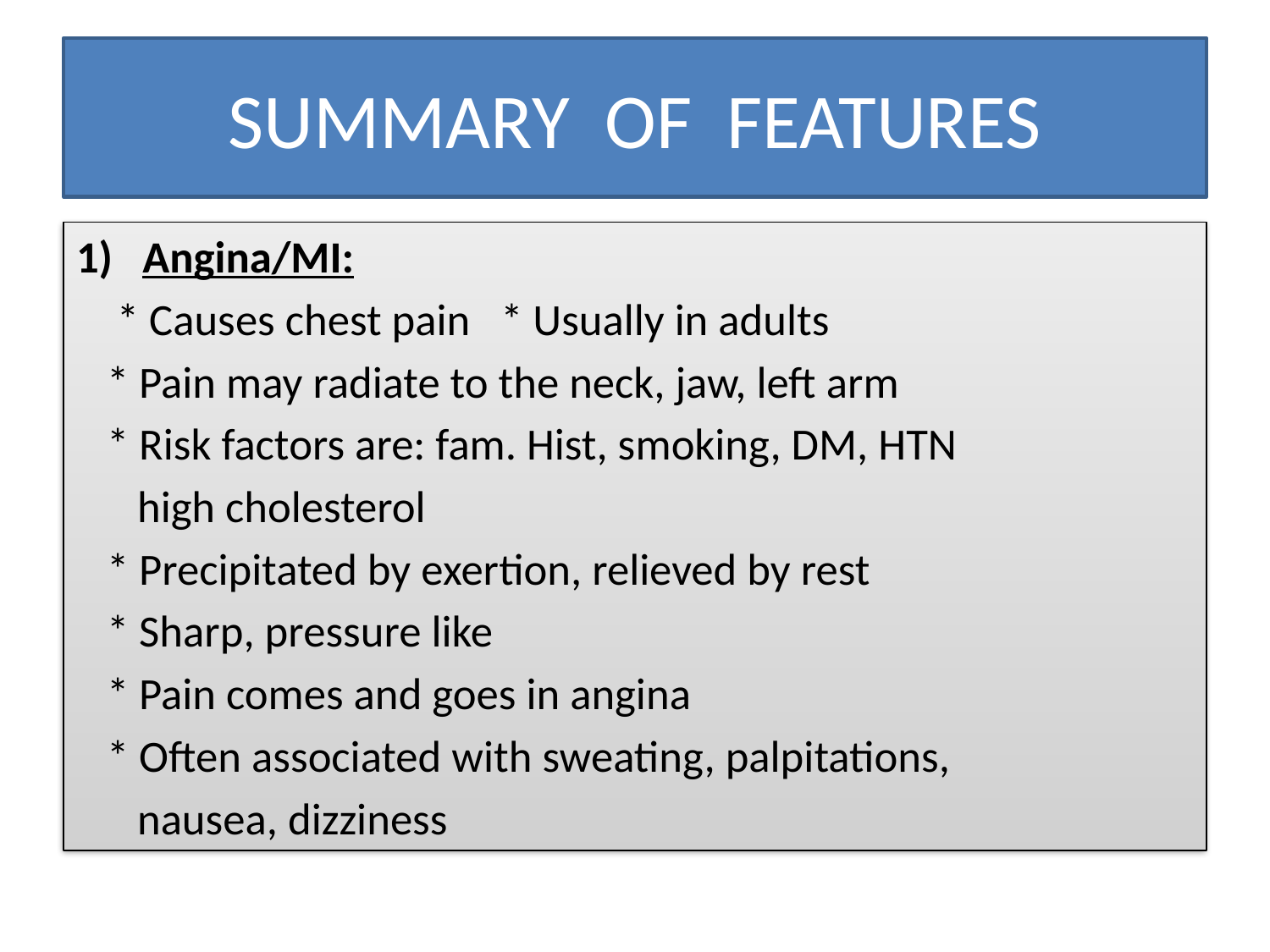

# SUMMARY  OF  FEATURES
Angina/MI:
    * Causes chest pain   * Usually in adults
   * Pain may radiate to the neck, jaw, left arm
   * Risk factors are: fam. Hist, smoking, DM, HTN
      high cholesterol
   * Precipitated by exertion, relieved by rest
   * Sharp, pressure like
   * Pain comes and goes in angina
   * Often associated with sweating, palpitations,
      nausea, dizziness